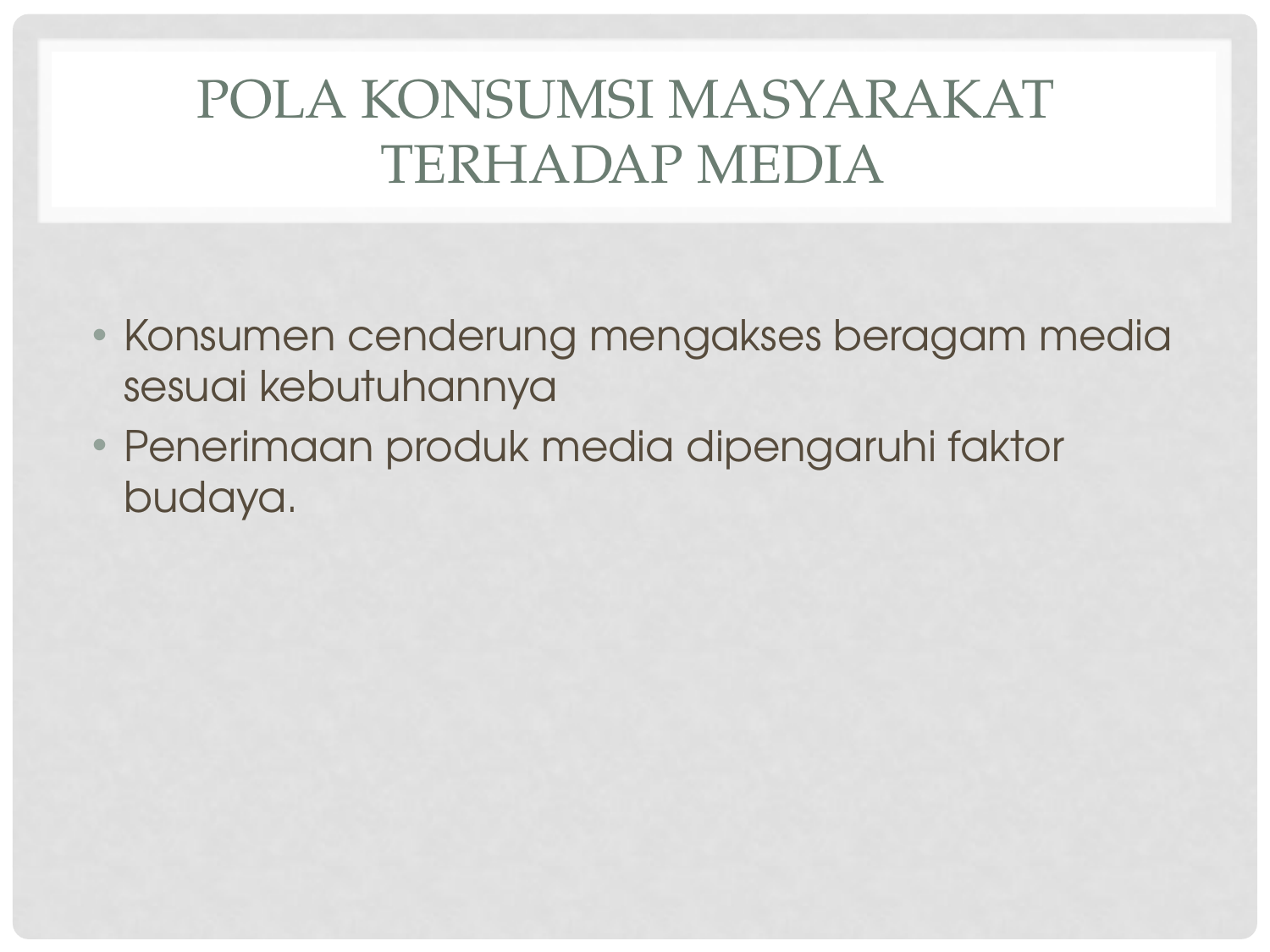

# Pola Konsumsi Masyarakat Terhadap Media

Konsumen cenderung mengakses beragam media sesuai kebutuhannya
Penerimaan produk media dipengaruhi faktor budaya.